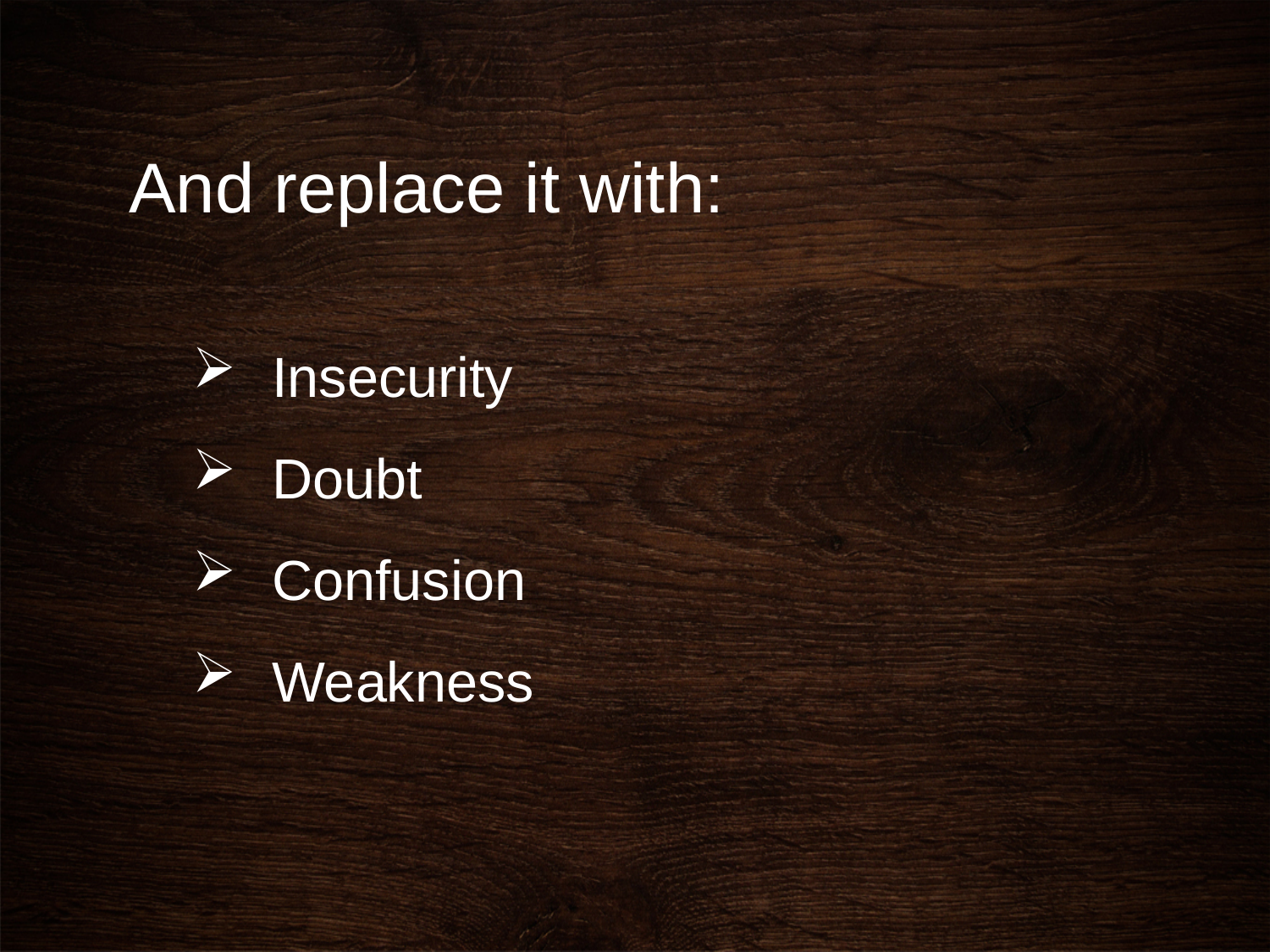

# And replace it with:
Insecurity
Doubt
Confusion
Weakness